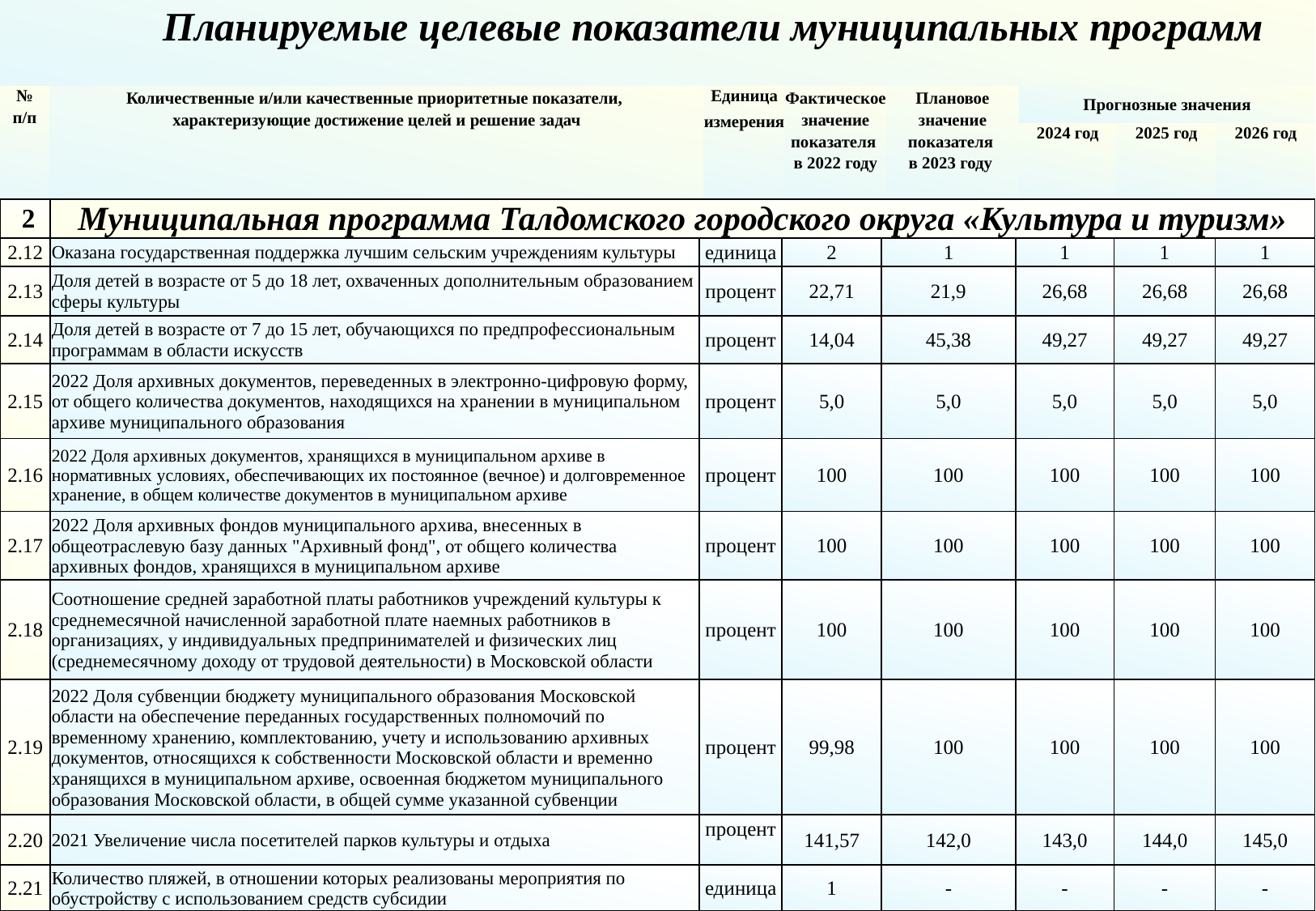

Планируемые целевые показатели муниципальных программ
| № п/п | Количественные и/или качественные приоритетные показатели, характеризующие достижение целей и решение задач | Единица измерения | Фактическое значение показателя в 2022 году | Плановое значение показателя в 2023 году | Прогнозные значения |  |  |
| --- | --- | --- | --- | --- | --- | --- | --- |
|  |  |  |  |  | 2024 год | 2025 год | 2026 год |
| 1 | 2 | 3 | 4 | 5 | 6 | 7 | 8 |
| 2 | Муниципальная программа Талдомского городского округа «Культура и туризм» |  |  |  |  |  |  |
| --- | --- | --- | --- | --- | --- | --- | --- |
| 2.12 | Оказана государственная поддержка лучшим сельским учреждениям культуры | единица | 2 | 1 | 1 | 1 | 1 |
| 2.13 | Доля детей в возрасте от 5 до 18 лет, охваченных дополнительным образованием сферы культуры | процент | 22,71 | 21,9 | 26,68 | 26,68 | 26,68 |
| 2.14 | Доля детей в возрасте от 7 до 15 лет, обучающихся по предпрофессиональным программам в области искусств | процент | 14,04 | 45,38 | 49,27 | 49,27 | 49,27 |
| 2.15 | 2022 Доля архивных документов, переведенных в электронно-цифровую форму, от общего количества документов, находящихся на хранении в муниципальном архиве муниципального образования | процент | 5,0 | 5,0 | 5,0 | 5,0 | 5,0 |
| 2.16 | 2022 Доля архивных документов, хранящихся в муниципальном архиве в нормативных условиях, обеспечивающих их постоянное (вечное) и долговременное хранение, в общем количестве документов в муниципальном архиве | процент | 100 | 100 | 100 | 100 | 100 |
| 2.17 | 2022 Доля архивных фондов муниципального архива, внесенных в общеотраслевую базу данных "Архивный фонд", от общего количества архивных фондов, хранящихся в муниципальном архиве | процент | 100 | 100 | 100 | 100 | 100 |
| 2.18 | Соотношение средней заработной платы работников учреждений культуры к среднемесячной начисленной заработной плате наемных работников в организациях, у индивидуальных предпринимателей и физических лиц (среднемесячному доходу от трудовой деятельности) в Московской области | процент | 100 | 100 | 100 | 100 | 100 |
| 2.19 | 2022 Доля субвенции бюджету муниципального образования Московской области на обеспечение переданных государственных полномочий по временному хранению, комплектованию, учету и использованию архивных документов, относящихся к собственности Московской области и временно хранящихся в муниципальном архиве, освоенная бюджетом муниципального образования Московской области, в общей сумме указанной субвенции | процент | 99,98 | 100 | 100 | 100 | 100 |
| 2.20 | 2021 Увеличение числа посетителей парков культуры и отдыха | процент | 141,57 | 142,0 | 143,0 | 144,0 | 145,0 |
| 2.21 | Количество пляжей, в отношении которых реализованы мероприятия по обустройству с использованием средств субсидии | единица | 1 | - | - | - | - |